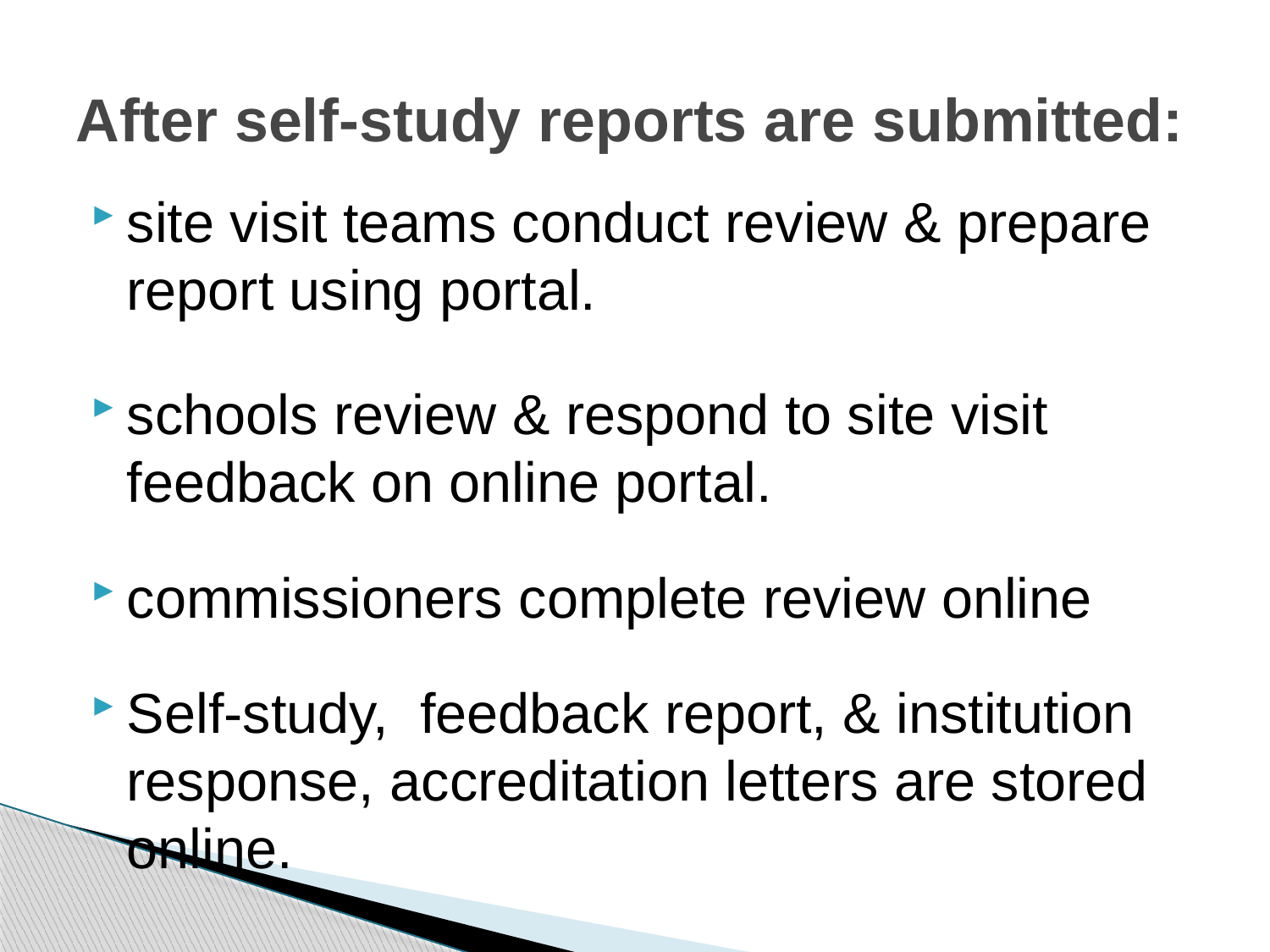

# After self-study reports are submitted:
site visit teams conduct review & prepare report using portal.

schools review & respond to site visit feedback on online portal.

commissioners complete review online

Self-study,  feedback report, & institution response, accreditation letters are stored online.